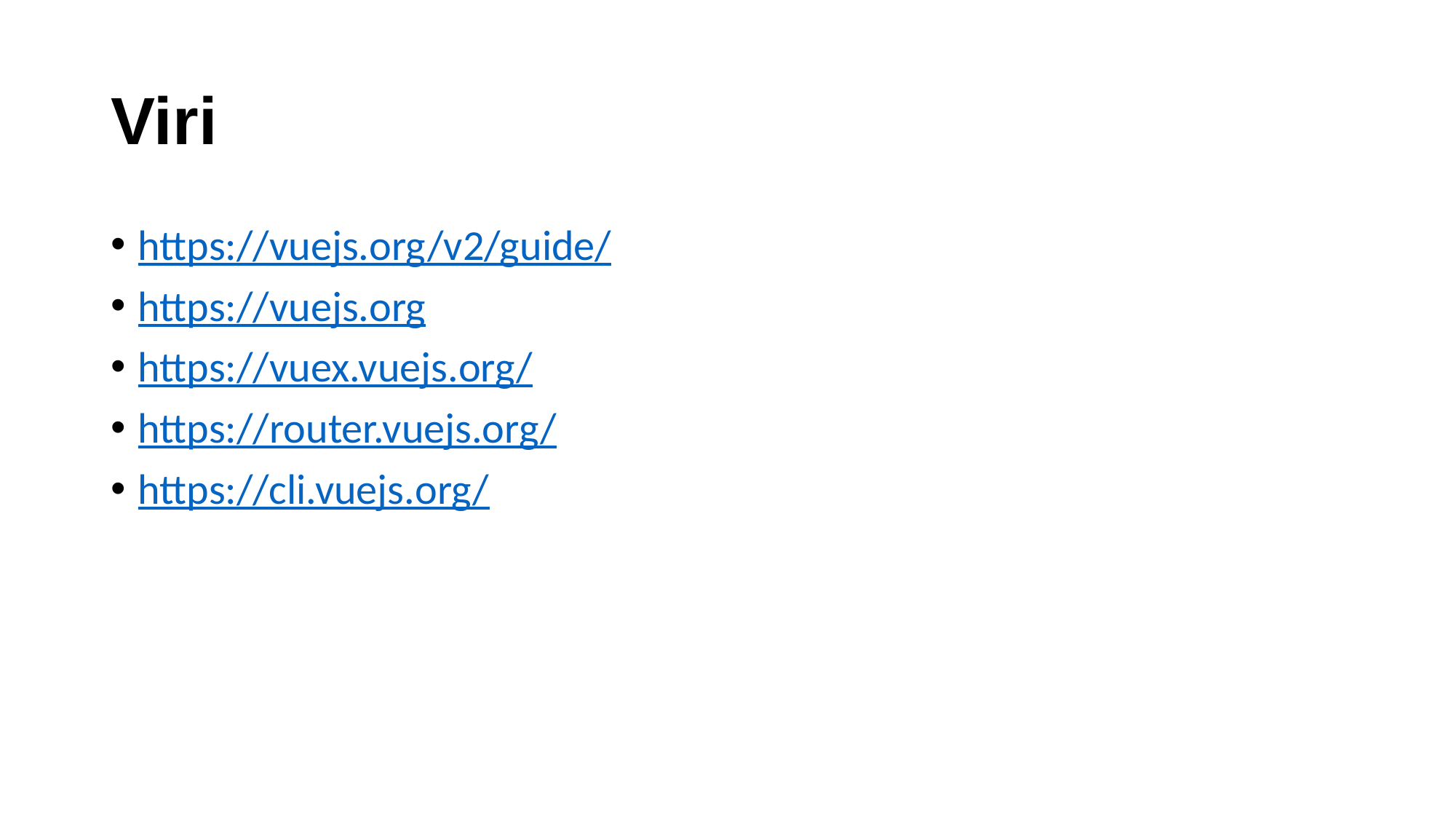

# Viri
https://vuejs.org/v2/guide/
https://vuejs.org
https://vuex.vuejs.org/
https://router.vuejs.org/
https://cli.vuejs.org/